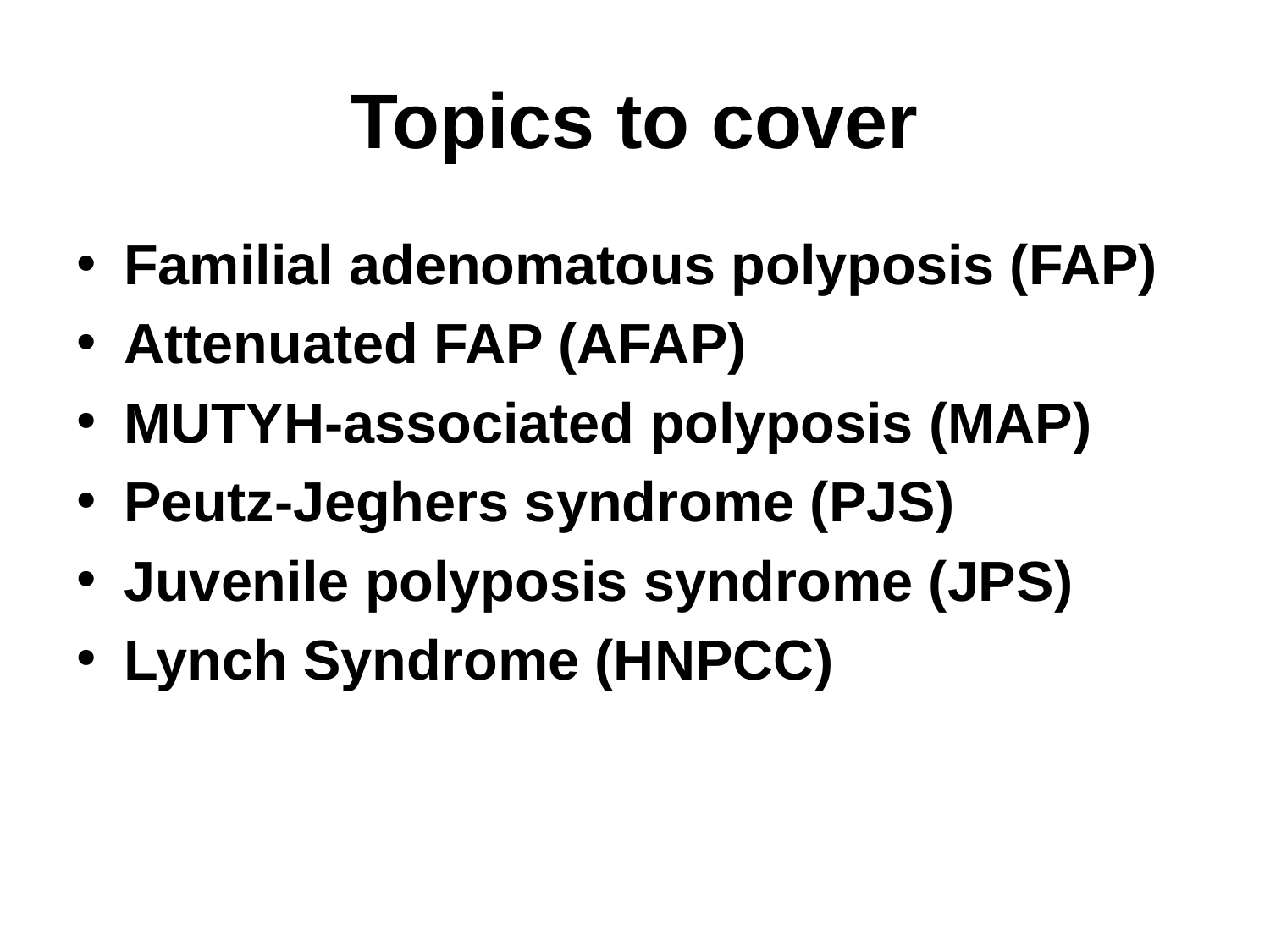

# Topics to cover
Familial adenomatous polyposis (FAP)
Attenuated FAP (AFAP)
MUTYH-associated polyposis (MAP)
Peutz-Jeghers syndrome (PJS)
Juvenile polyposis syndrome (JPS)
Lynch Syndrome (HNPCC)